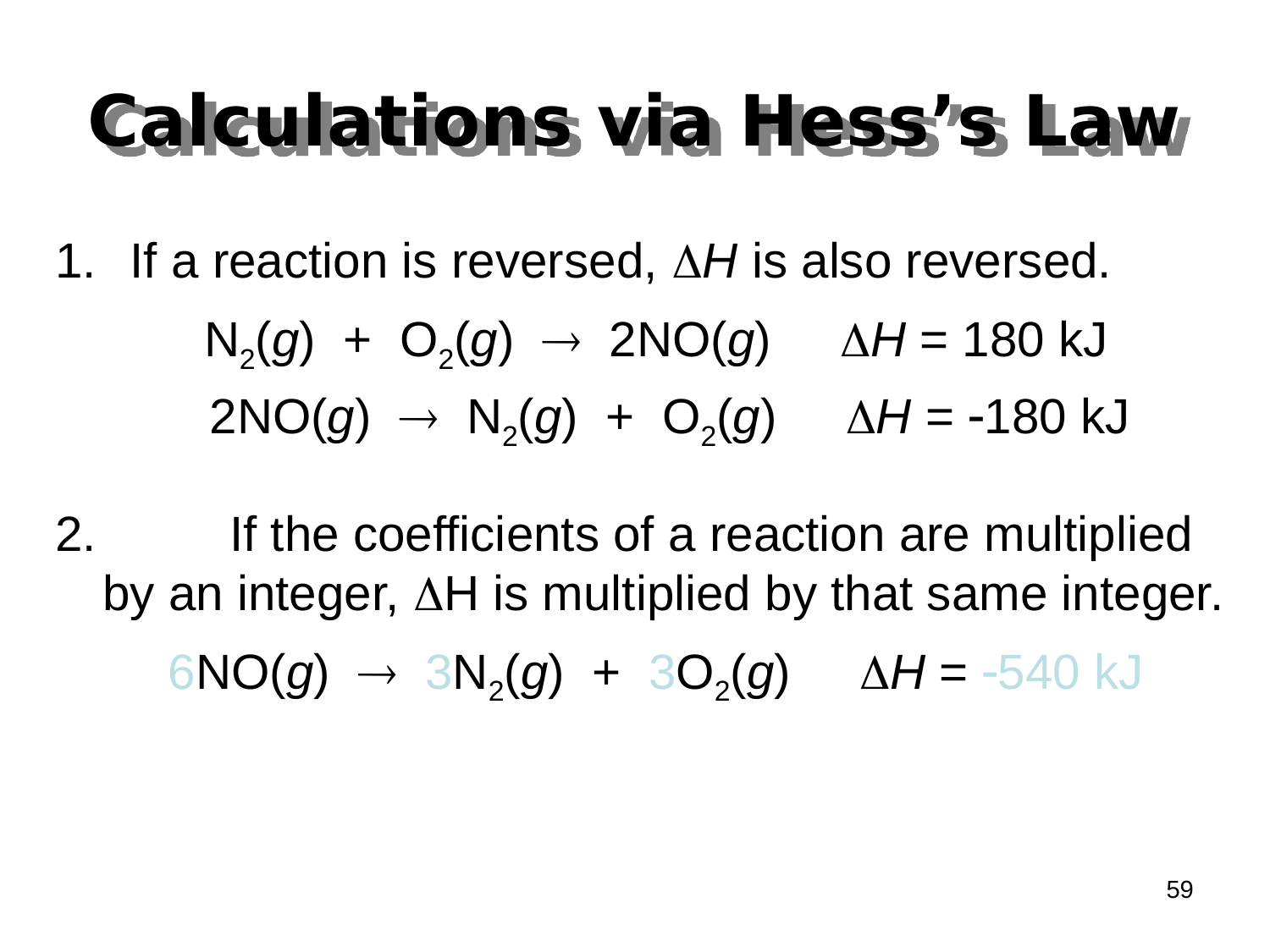

# Calculations via Hess’s Law
1.	  If a reaction is reversed, ΔH is also reversed.
N2(g)  +  O2(g)  →  2NO(g)     ΔH = 180 kJ
  2NO(g)  →  N2(g)  +  O2(g)     ΔH = −180 kJ
2.  	If the coefficients of a reaction are multiplied by an integer, ΔH is multiplied by that same integer.
6NO(g)  →  3N2(g)  +  3O2(g)     ΔH = −540 kJ

59